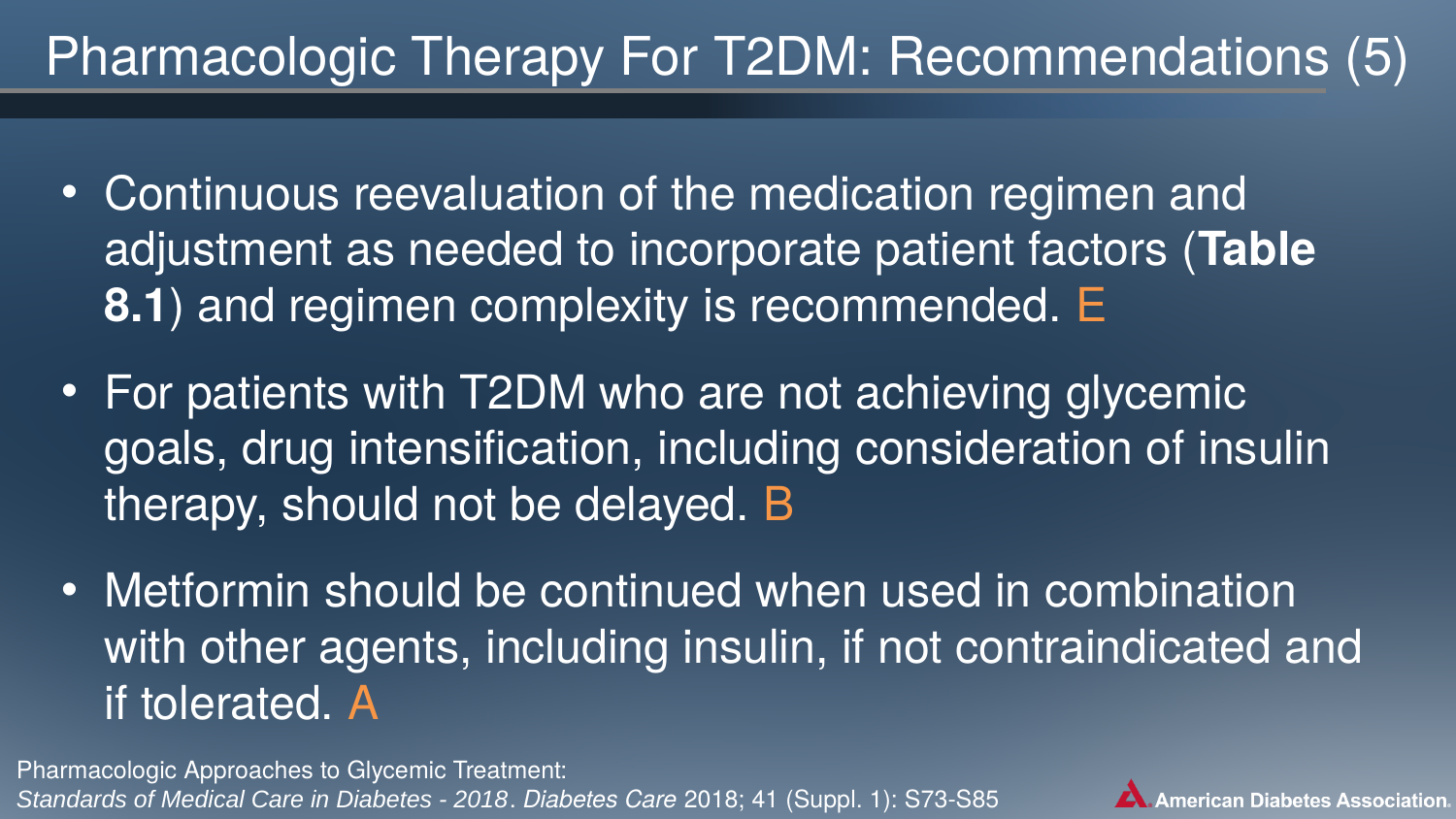

Pharmacologic Therapy For T2DM: Recommendations (5)
Continuous reevaluation of the medication regimen and adjustment as needed to incorporate patient factors (Table 8.1) and regimen complexity is recommended. E
For patients with T2DM who are not achieving glycemic goals, drug intensification, including consideration of insulin therapy, should not be delayed. B
Metformin should be continued when used in combination with other agents, including insulin, if not contraindicated and if tolerated. A

Pharmacologic Approaches to Glycemic Treatment:
Standards of Medical Care in Diabetes - 2018. Diabetes Care 2018; 41 (Suppl. 1): S73-S85